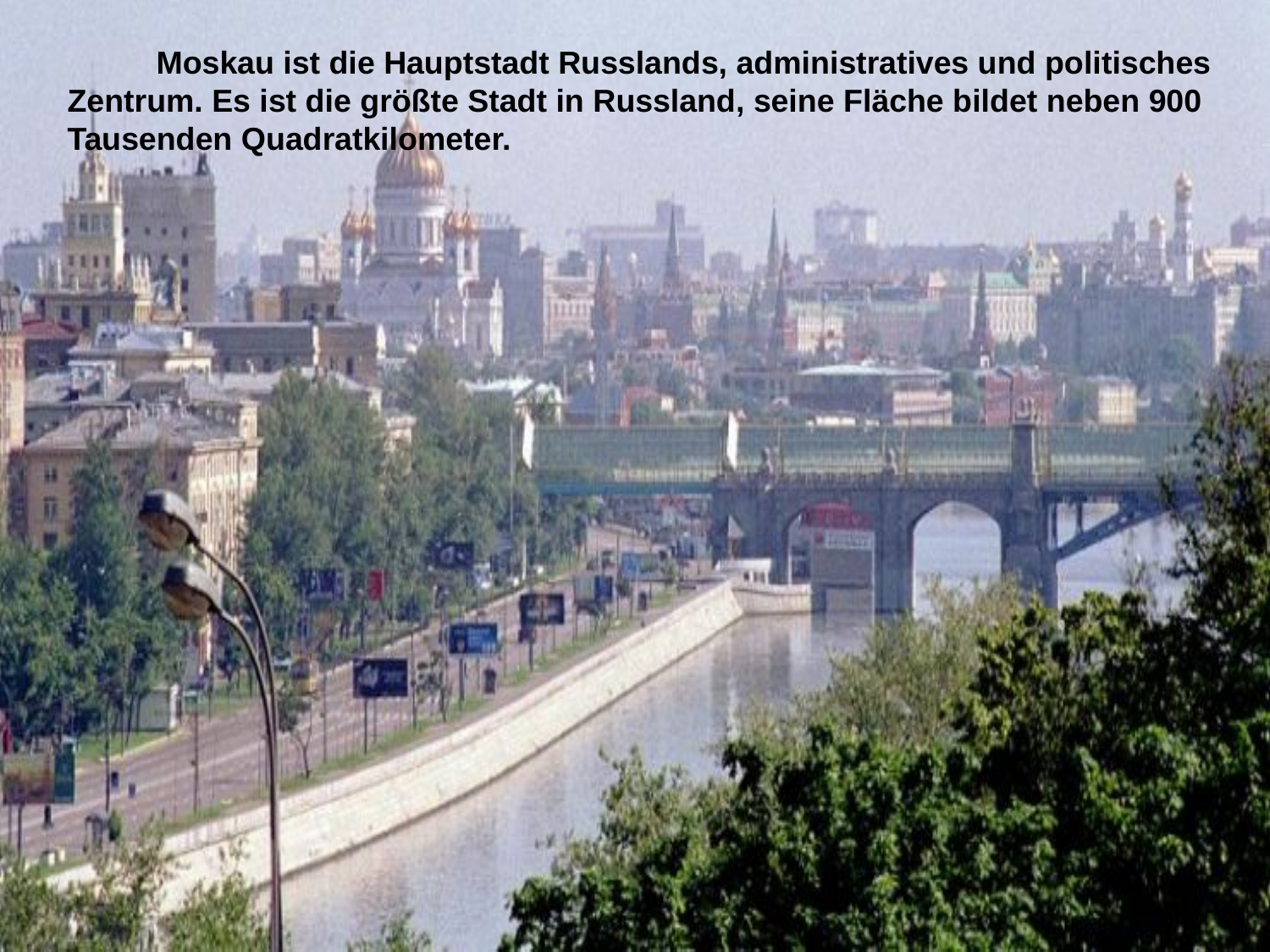

Moskau ist die Hauptstadt Russlands, administratives und politisches Zentrum. Es ist die größte Stadt in Russland, seine Fläche bildet neben 900 Tausenden Quadratkilometer.